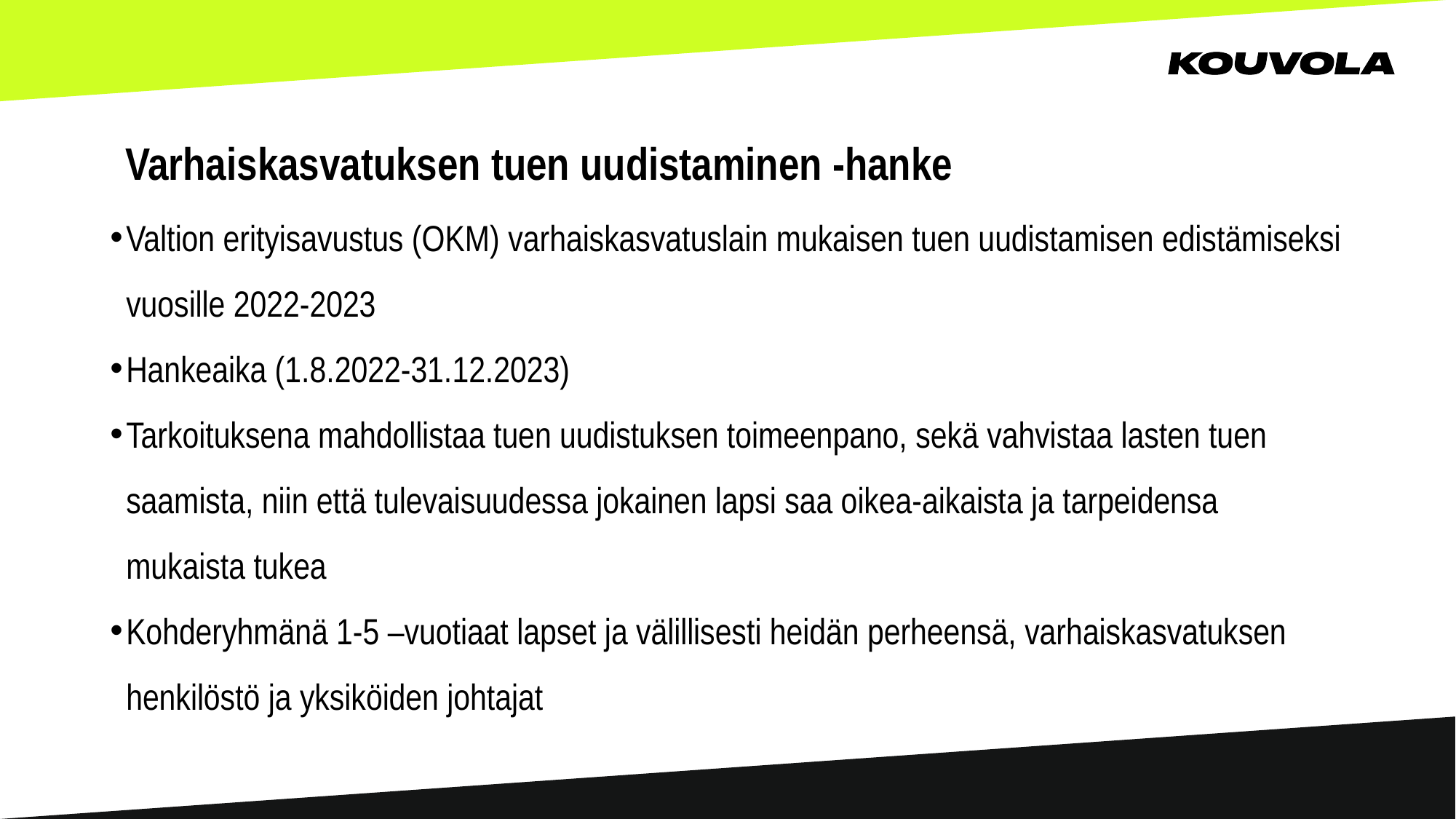

#
Varhaiskasvatuksen tuen uudistaminen -hanke
Valtion erityisavustus (OKM) varhaiskasvatuslain mukaisen tuen uudistamisen edistämiseksi vuosille 2022-2023
Hankeaika (1.8.2022-31.12.2023)
Tarkoituksena mahdollistaa tuen uudistuksen toimeenpano, sekä vahvistaa lasten tuen saamista, niin että tulevaisuudessa jokainen lapsi saa oikea-aikaista ja tarpeidensa mukaista tukea
Kohderyhmänä 1-5 –vuotiaat lapset ja välillisesti heidän perheensä, varhaiskasvatuksen henkilöstö ja yksiköiden johtajat